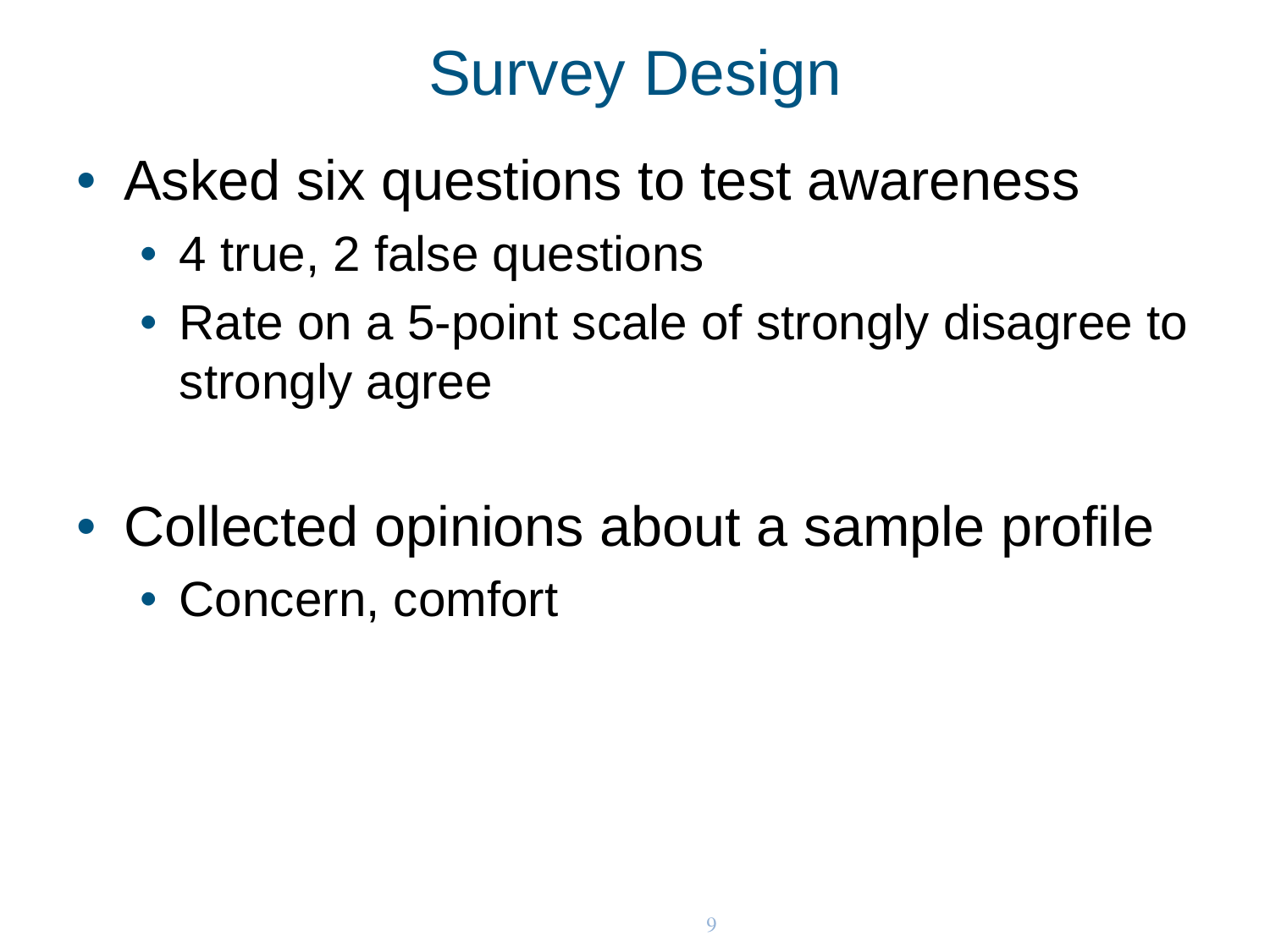

# Survey Design
Asked six questions to test awareness
4 true, 2 false questions
Rate on a 5-point scale of strongly disagree to strongly agree

Collected opinions about a sample profile
Concern, comfort